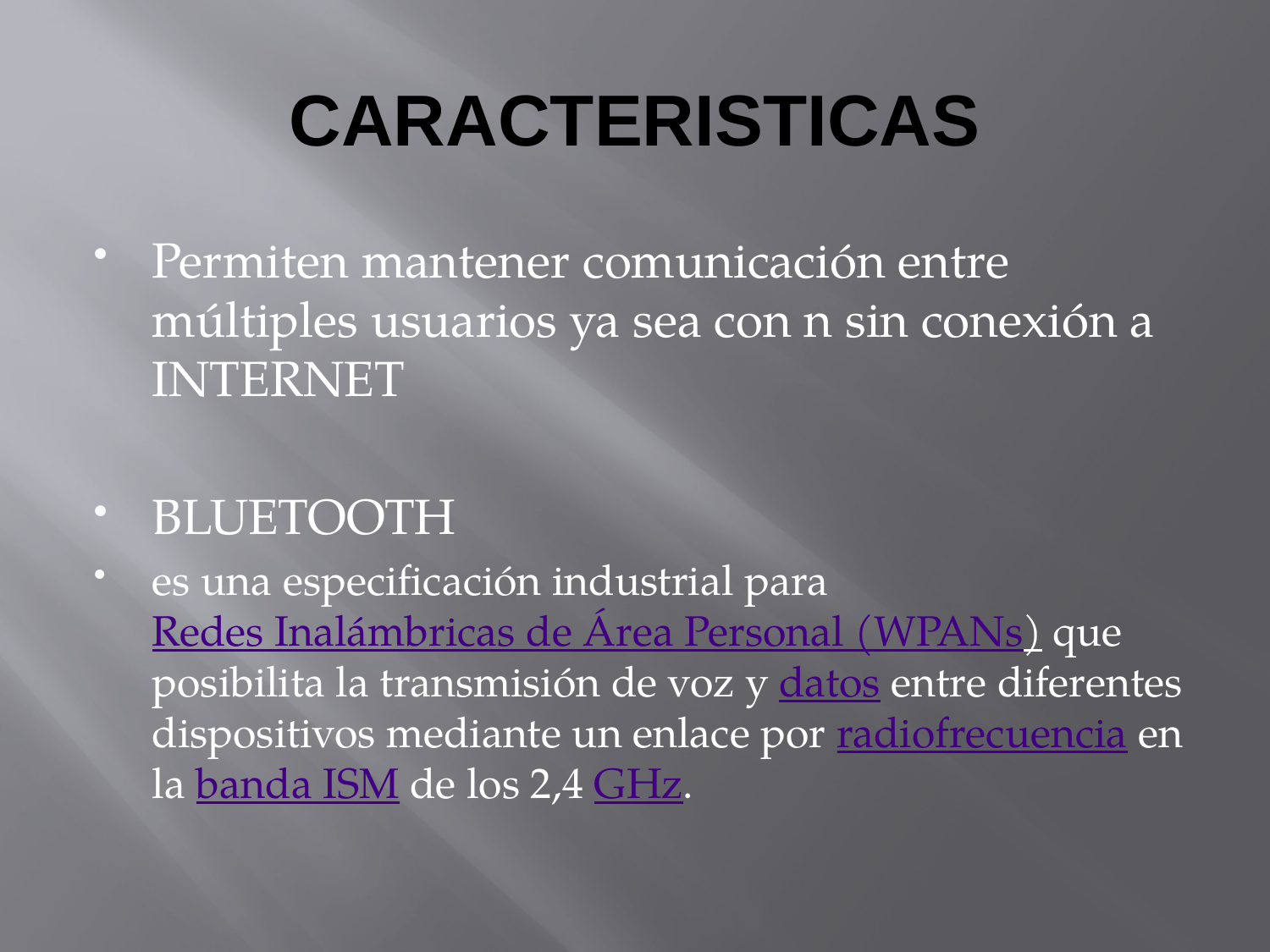

# CARACTERISTICAS
Permiten mantener comunicación entre múltiples usuarios ya sea con n sin conexión a INTERNET

BLUETOOTH
es una especificación industrial para Redes Inalámbricas de Área Personal (WPANs) que posibilita la transmisión de voz y datos entre diferentes dispositivos mediante un enlace por radiofrecuencia en la banda ISM de los 2,4 GHz.